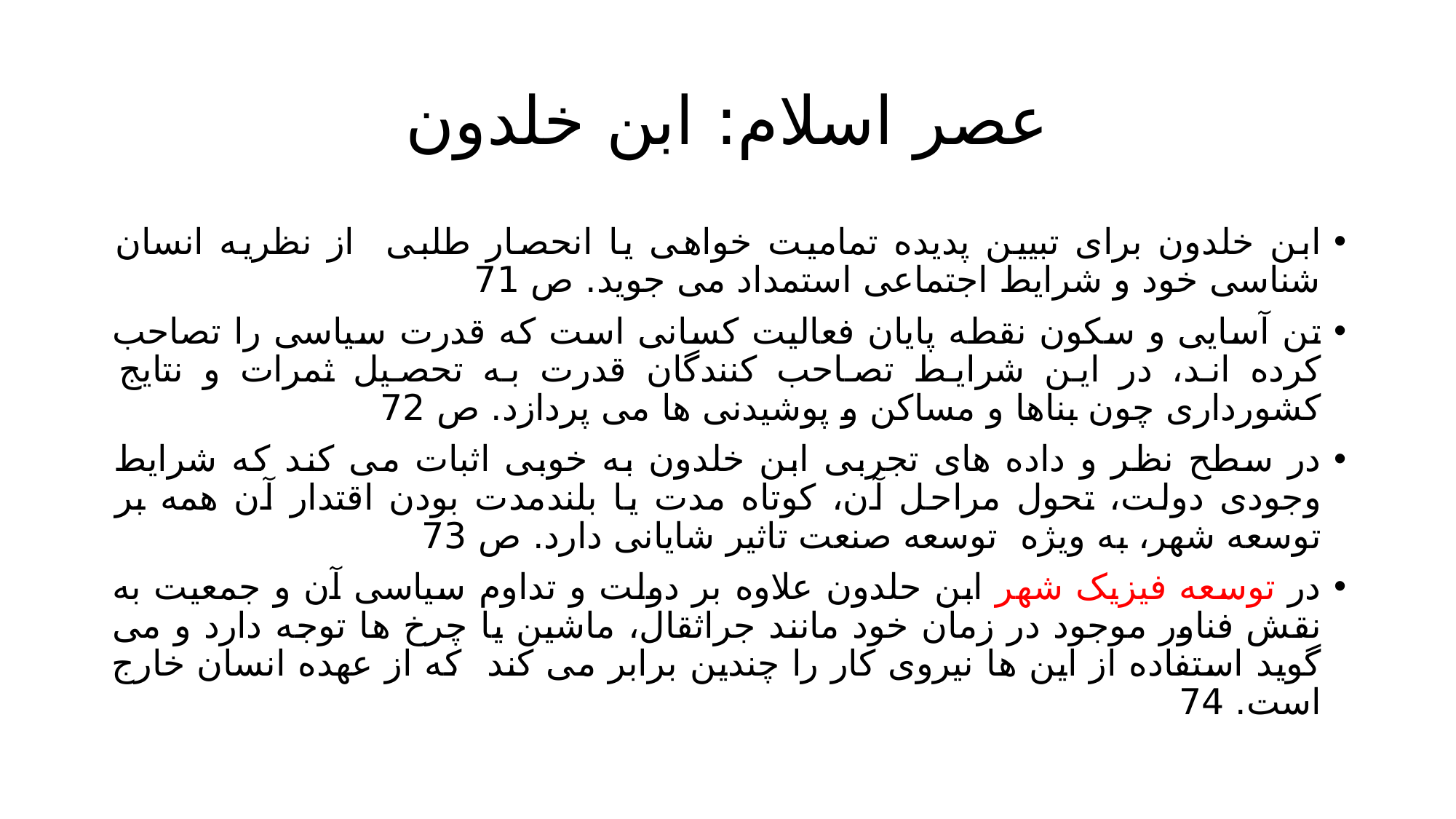

# عصر اسلام: ابن خلدون
ابن خلدون برای تبیین پدیده تمامیت خواهی یا انحصار طلبی  از نظریه انسان شناسی خود و شرایط اجتماعی استمداد می جوید. ص 71
تن آسایی و سکون نقطه پایان فعالیت کسانی است که قدرت سیاسی را تصاحب کرده اند، در این شرایط تصاحب کنندگان قدرت به تحصیل ثمرات و نتایج کشورداری چون بناها و مساکن و پوشیدنی ها می پردازد. ص 72
در سطح نظر و داده های تجربی ابن خلدون به خوبی اثبات می کند که شرایط وجودی دولت، تحول مراحل آن، کوتاه مدت یا بلندمدت بودن اقتدار آن همه بر توسعه شهر، به ویژه  توسعه صنعت تاثیر شایانی دارد. ص 73
در توسعه فیزیک شهر ابن حلدون علاوه بر دولت و تداوم سیاسی آن و جمعیت به نقش فناور موجود در زمان خود مانند جراثقال، ماشین یا چرخ ها توجه دارد و می گوید استفاده از این ها نیروی کار را چندین برابر می کند  که از عهده انسان خارج است. 74